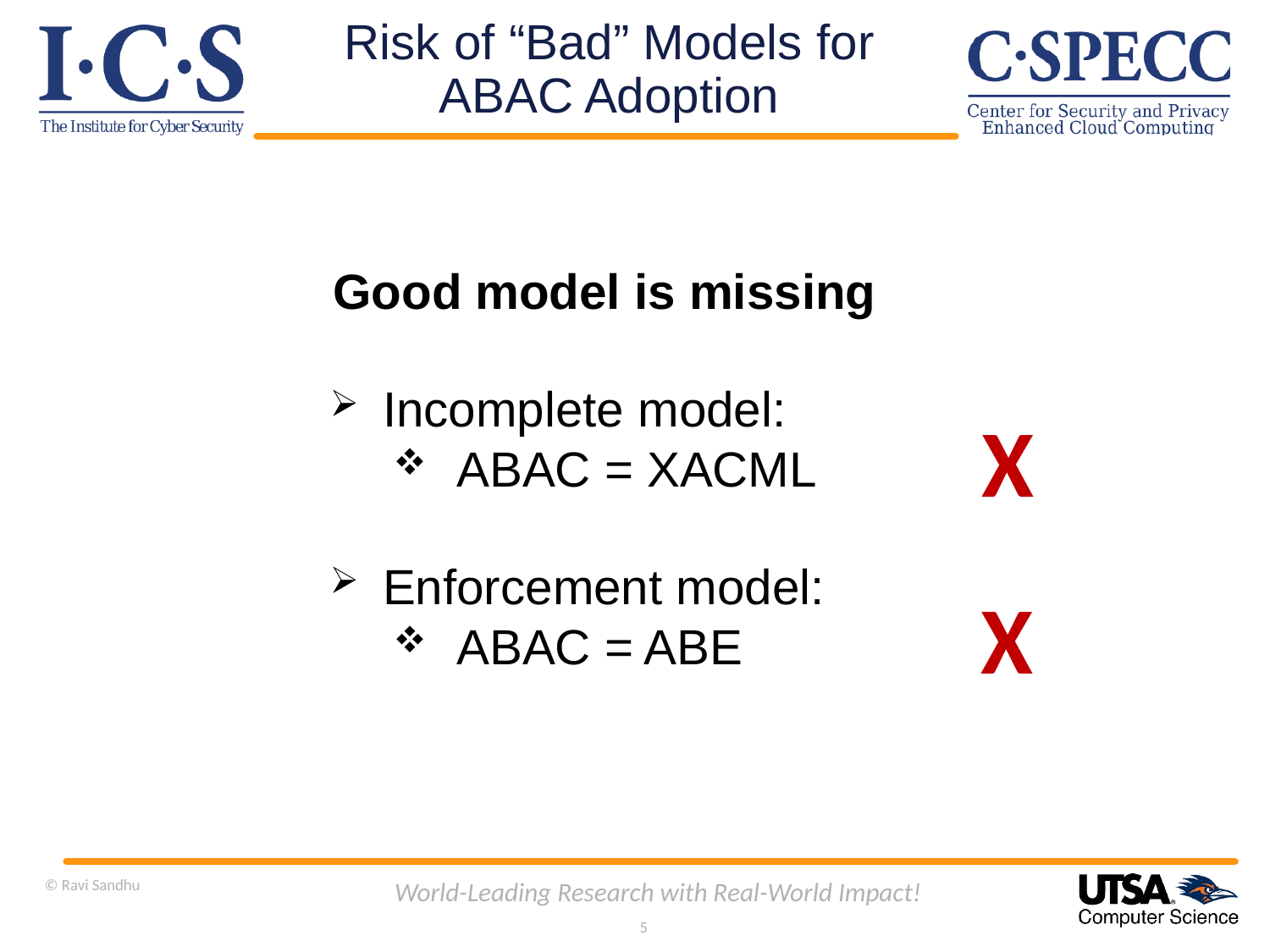

# Risk of “Bad” Models for ABAC Adoption
Good model is missing

Incomplete model:
ABAC = XACML

Enforcement model:
ABAC = ABE

X
X
© Ravi Sandhu
World-Leading Research with Real-World Impact!
5